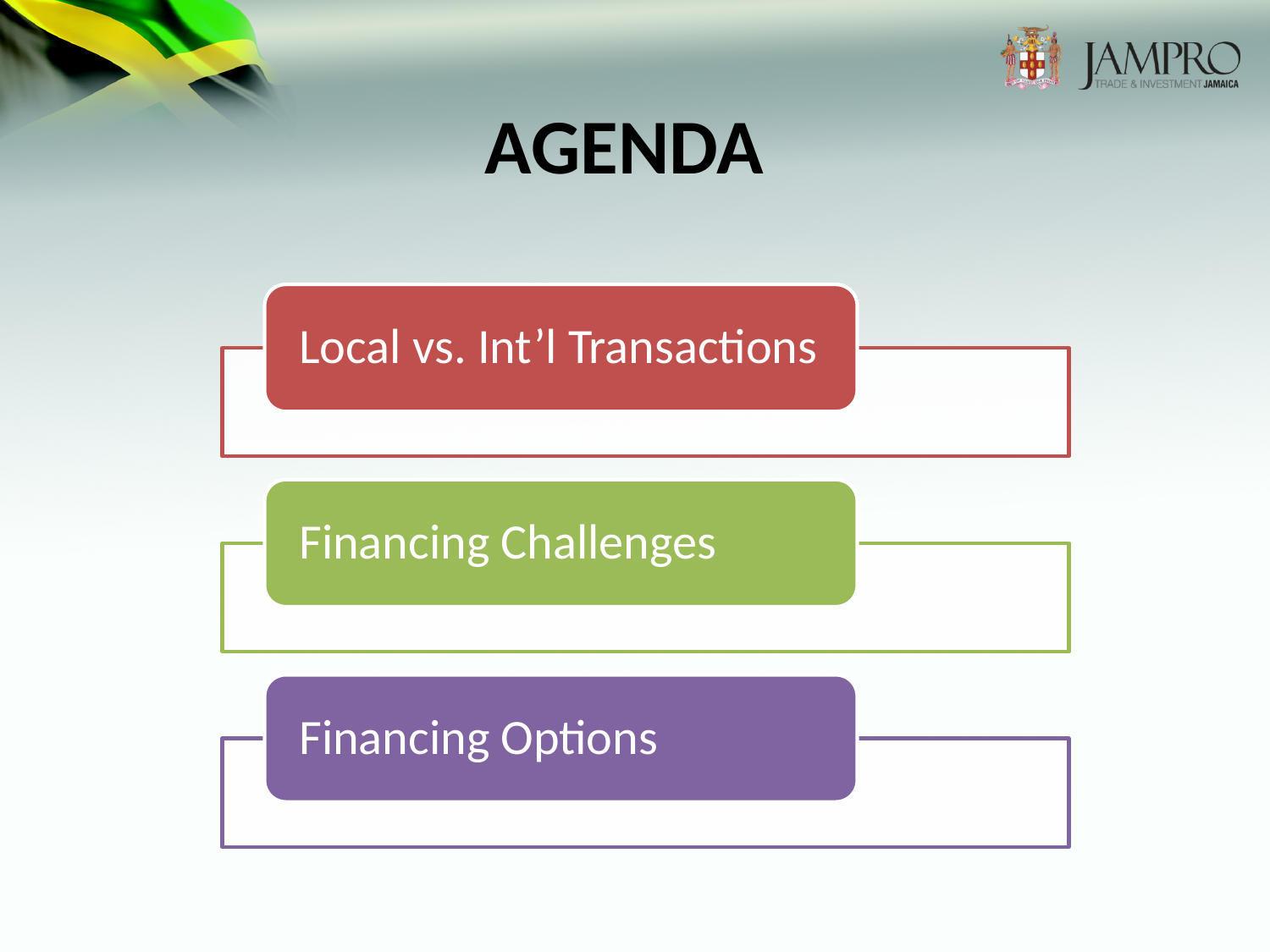

# Agenda

Local vs. Int’l Transactions
Financing Challenges
Financing Options